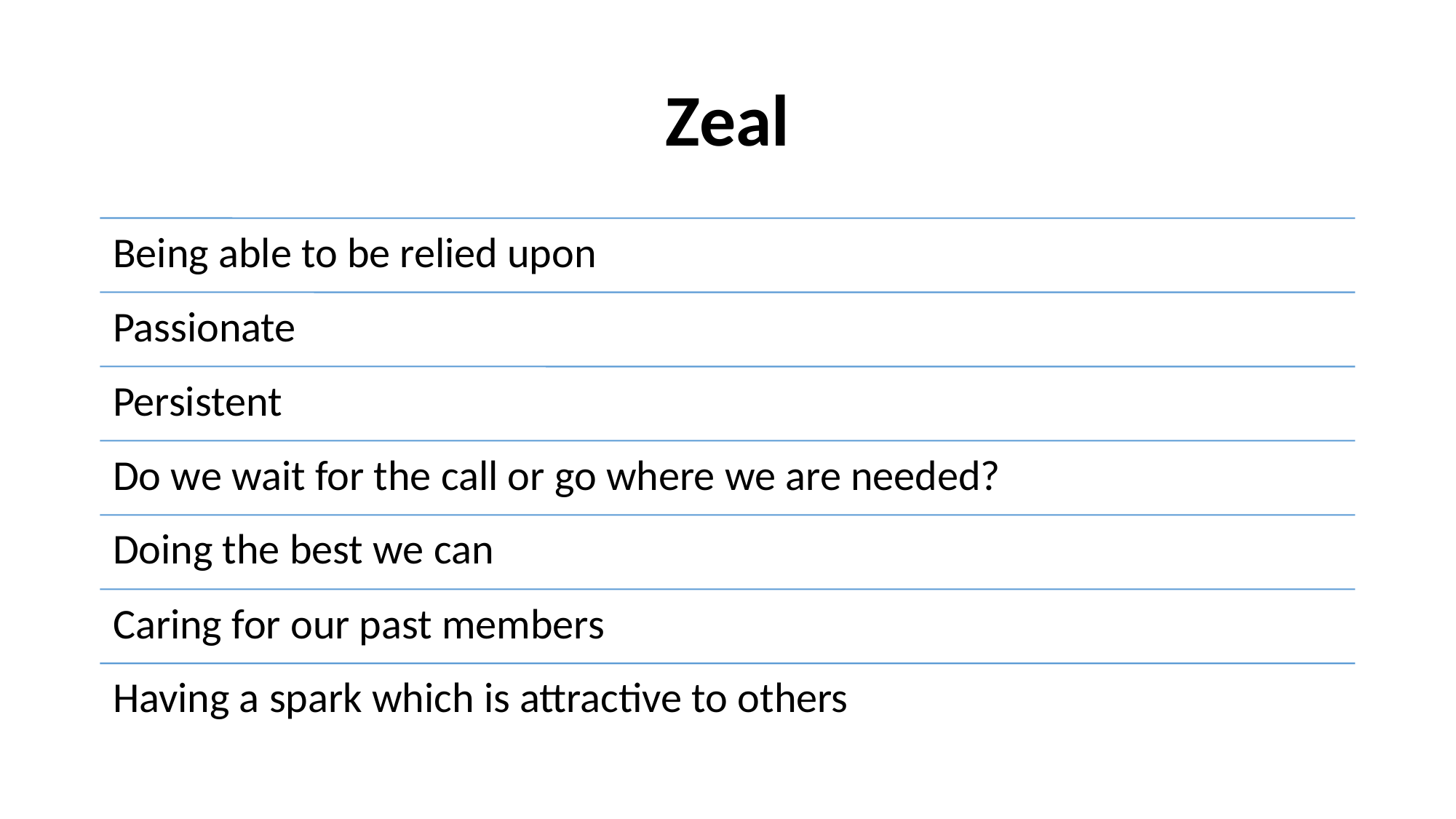

# Zeal
Being able to be relied upon
Passionate
Persistent
Do we wait for the call or go where we are needed?
Doing the best we can
Caring for our past members
Having a spark which is attractive to others